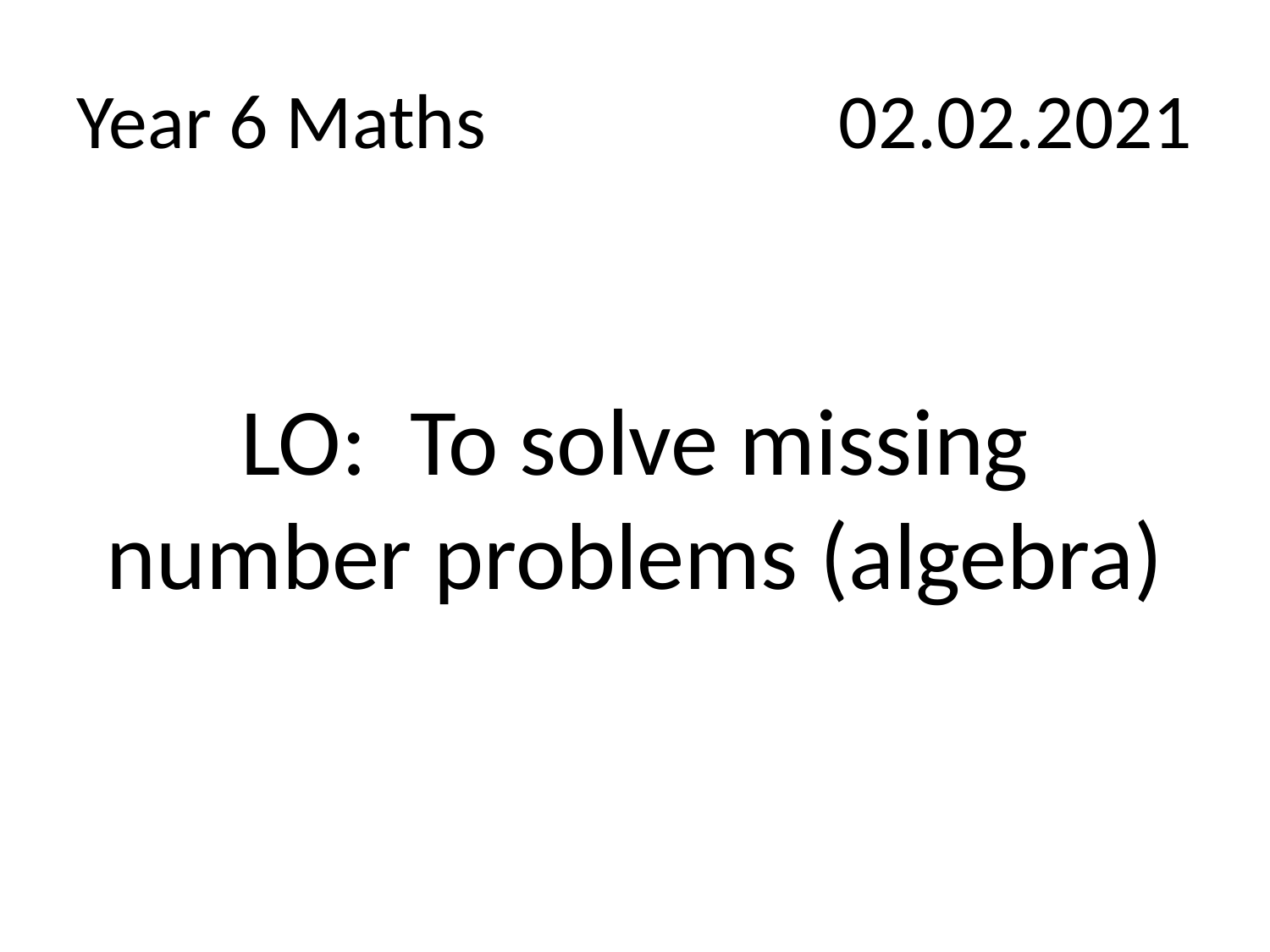

# Year 6 Maths			02.02.2021
LO:  To solve missing number problems (algebra)